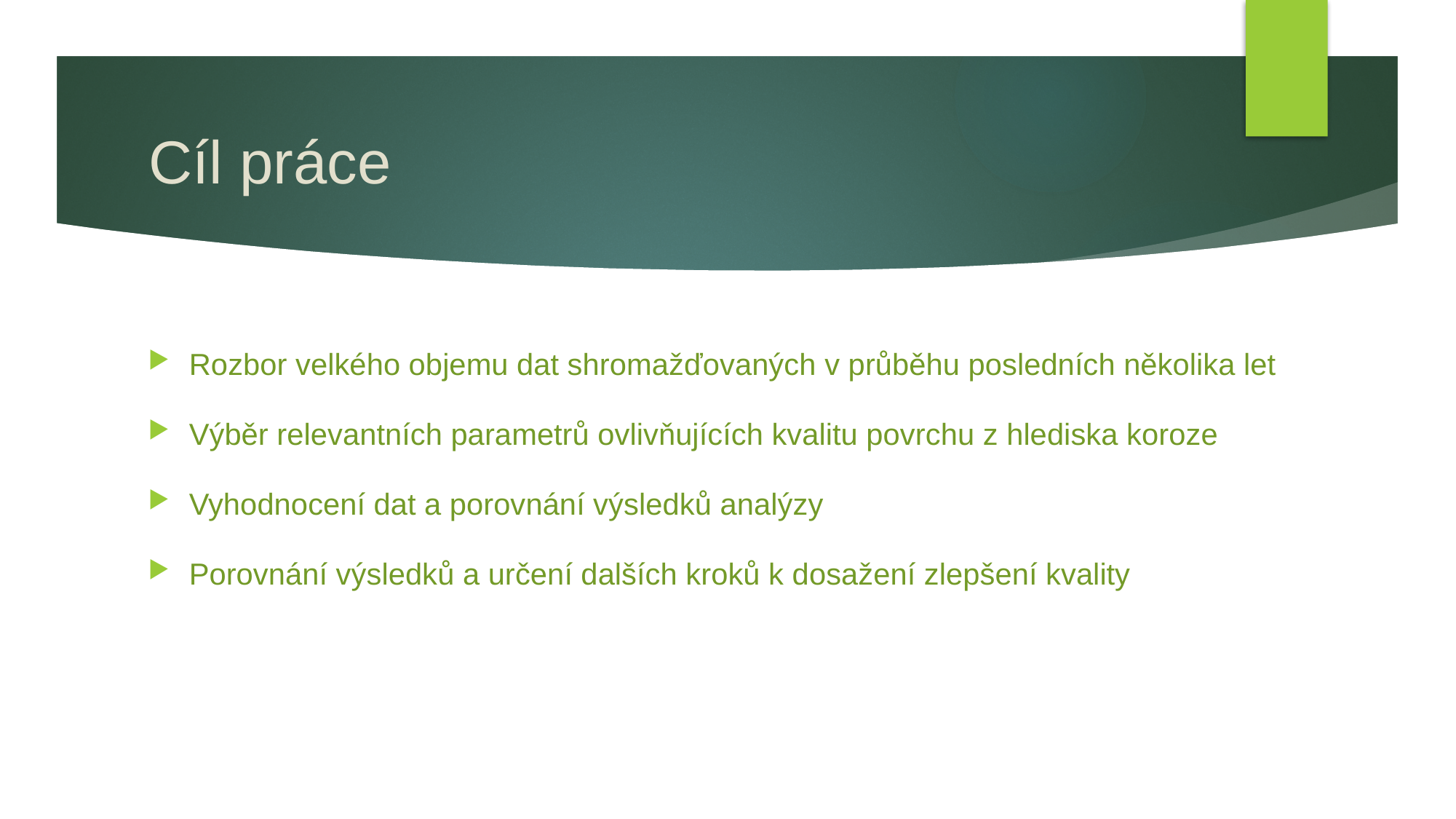

# Cíl práce
Rozbor velkého objemu dat shromažďovaných v průběhu posledních několika let
Výběr relevantních parametrů ovlivňujících kvalitu povrchu z hlediska koroze
Vyhodnocení dat a porovnání výsledků analýzy
Porovnání výsledků a určení dalších kroků k dosažení zlepšení kvality